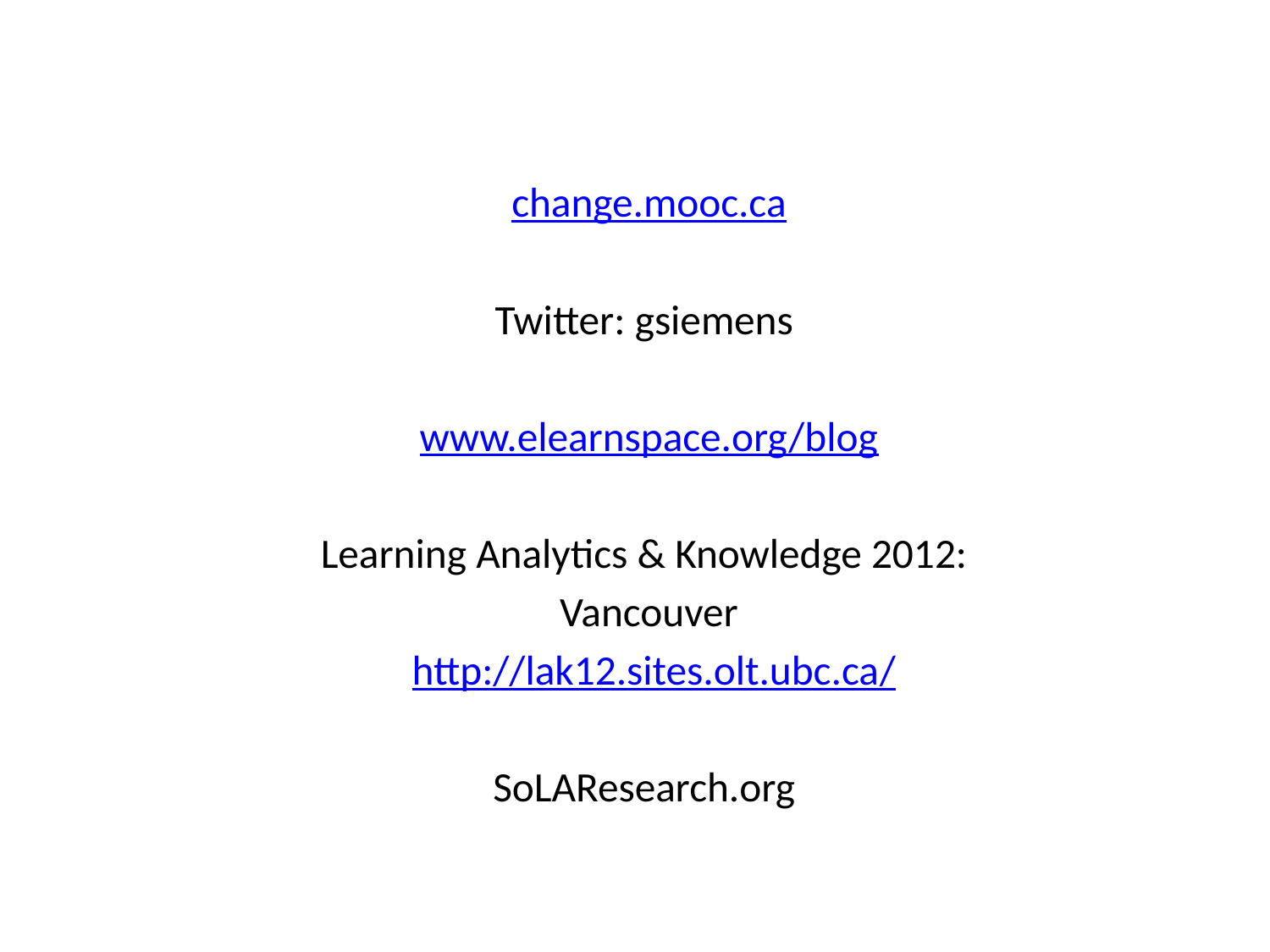

change.mooc.ca

Twitter: gsiemens

www.elearnspace.org/blog

Learning Analytics & Knowledge 2012:
Vancouver
 http://lak12.sites.olt.ubc.ca/

SoLAResearch.org